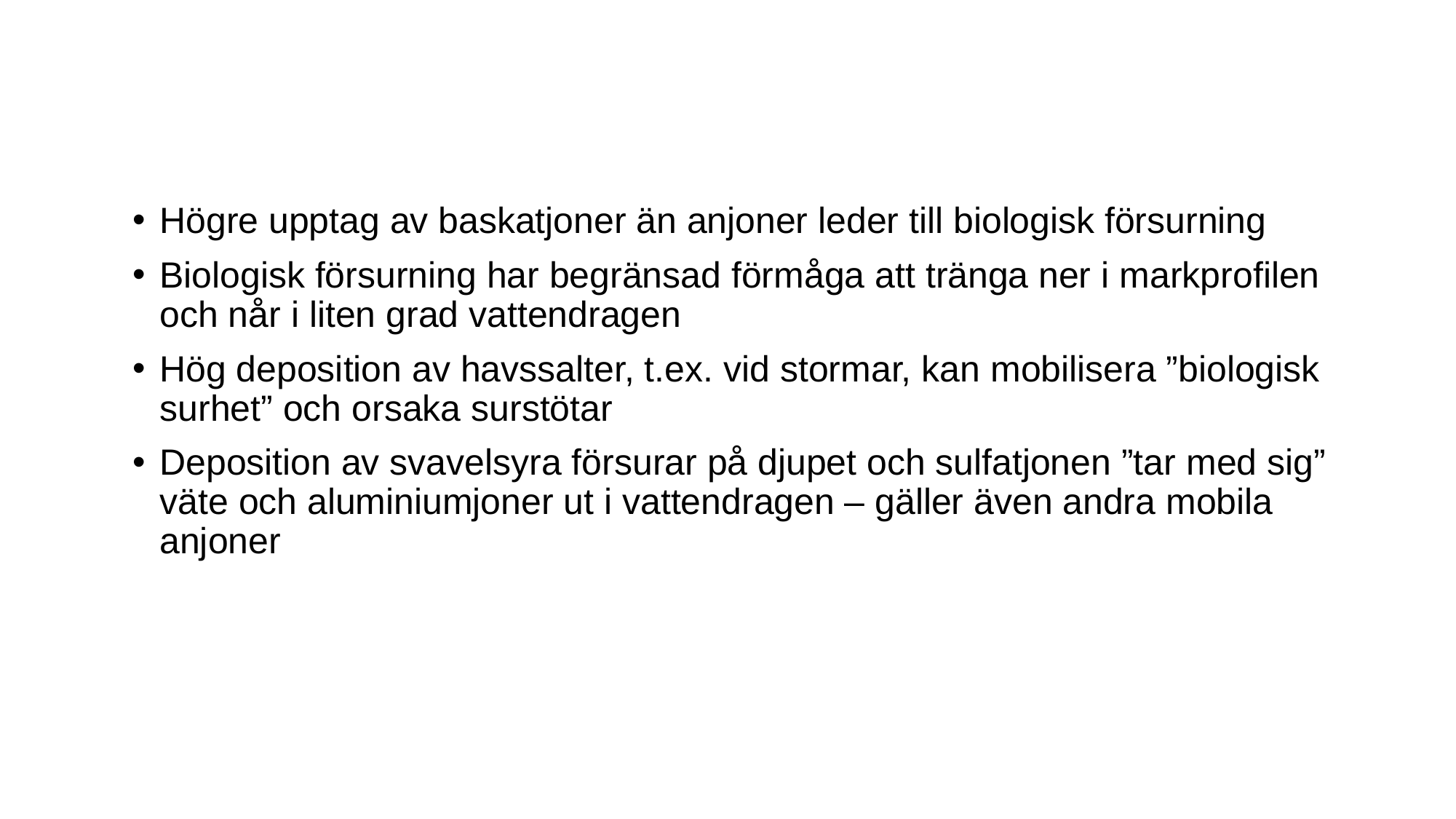

Högre upptag av baskatjoner än anjoner leder till biologisk försurning
Biologisk försurning har begränsad förmåga att tränga ner i markprofilen och når i liten grad vattendragen
Hög deposition av havssalter, t.ex. vid stormar, kan mobilisera ”biologisk surhet” och orsaka surstötar
Deposition av svavelsyra försurar på djupet och sulfatjonen ”tar med sig” väte och aluminiumjoner ut i vattendragen – gäller även andra mobila anjoner